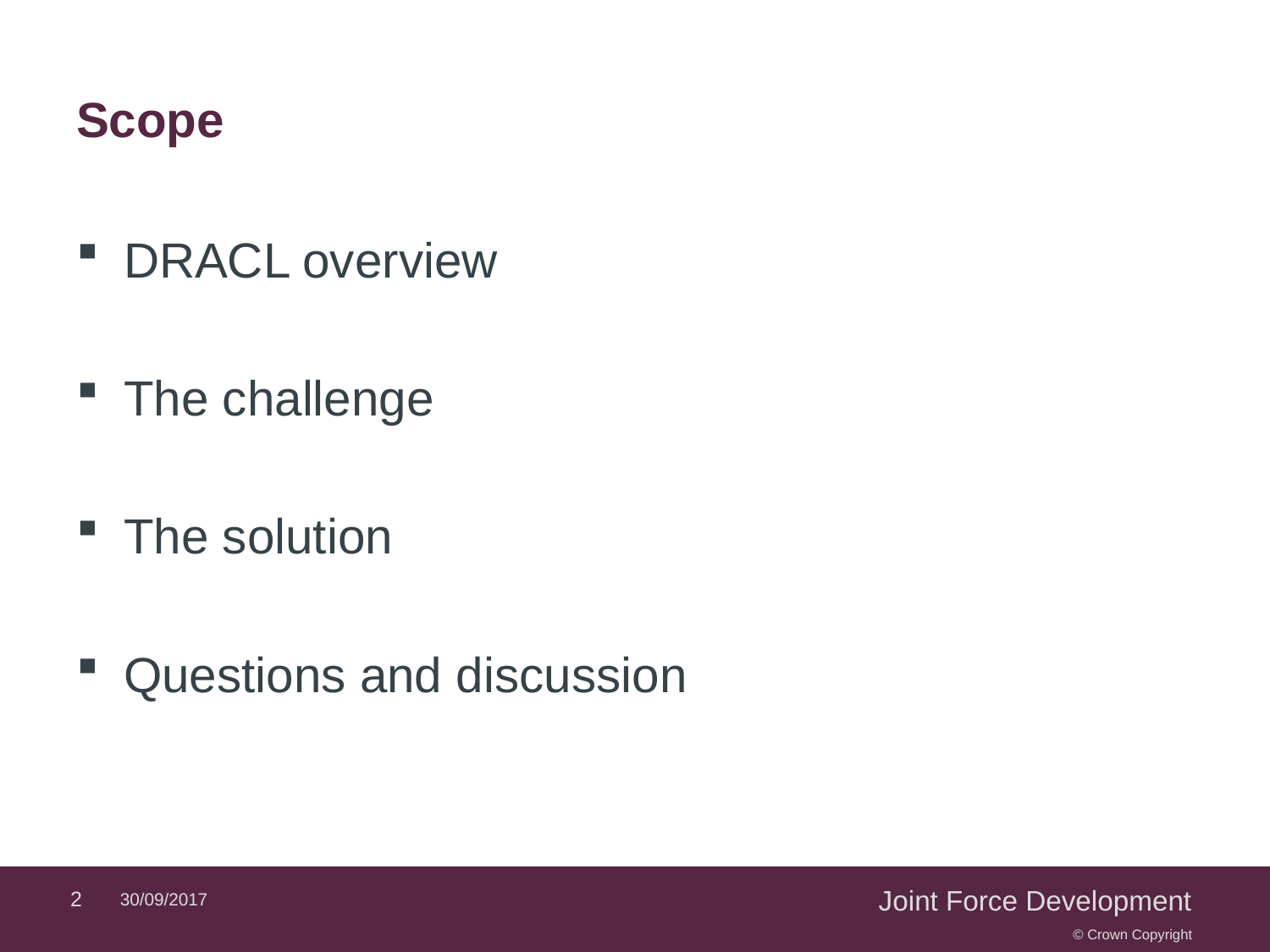

# Scope
DRACL overview

The challenge

The solution

Questions and discussion